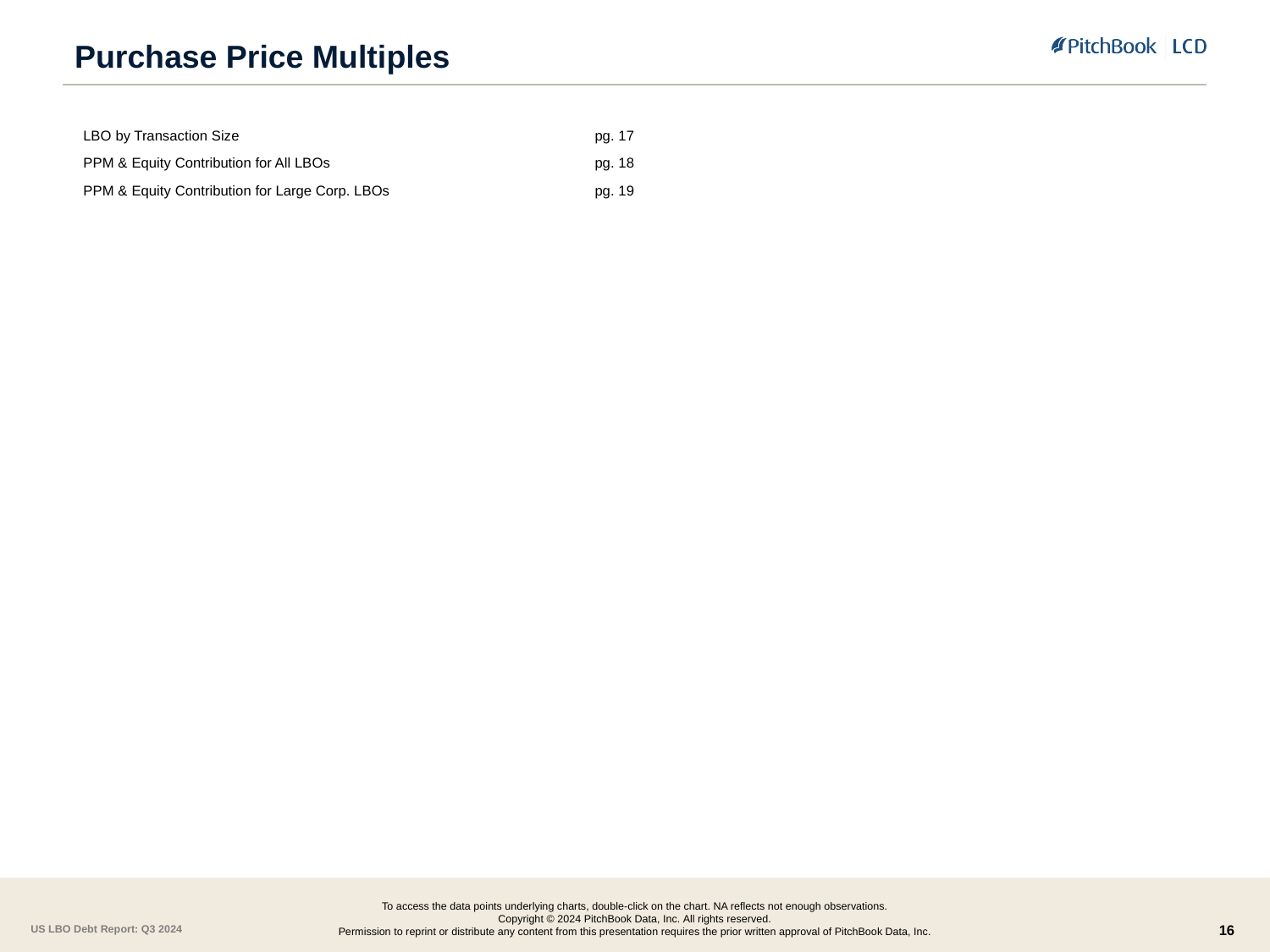

# Purchase Price Multiples
| LBO by Transaction Size | pg. 17 |
| --- | --- |
| PPM & Equity Contribution for All LBOs | pg. 18 |
| PPM & Equity Contribution for Large Corp. LBOs | pg. 19 |